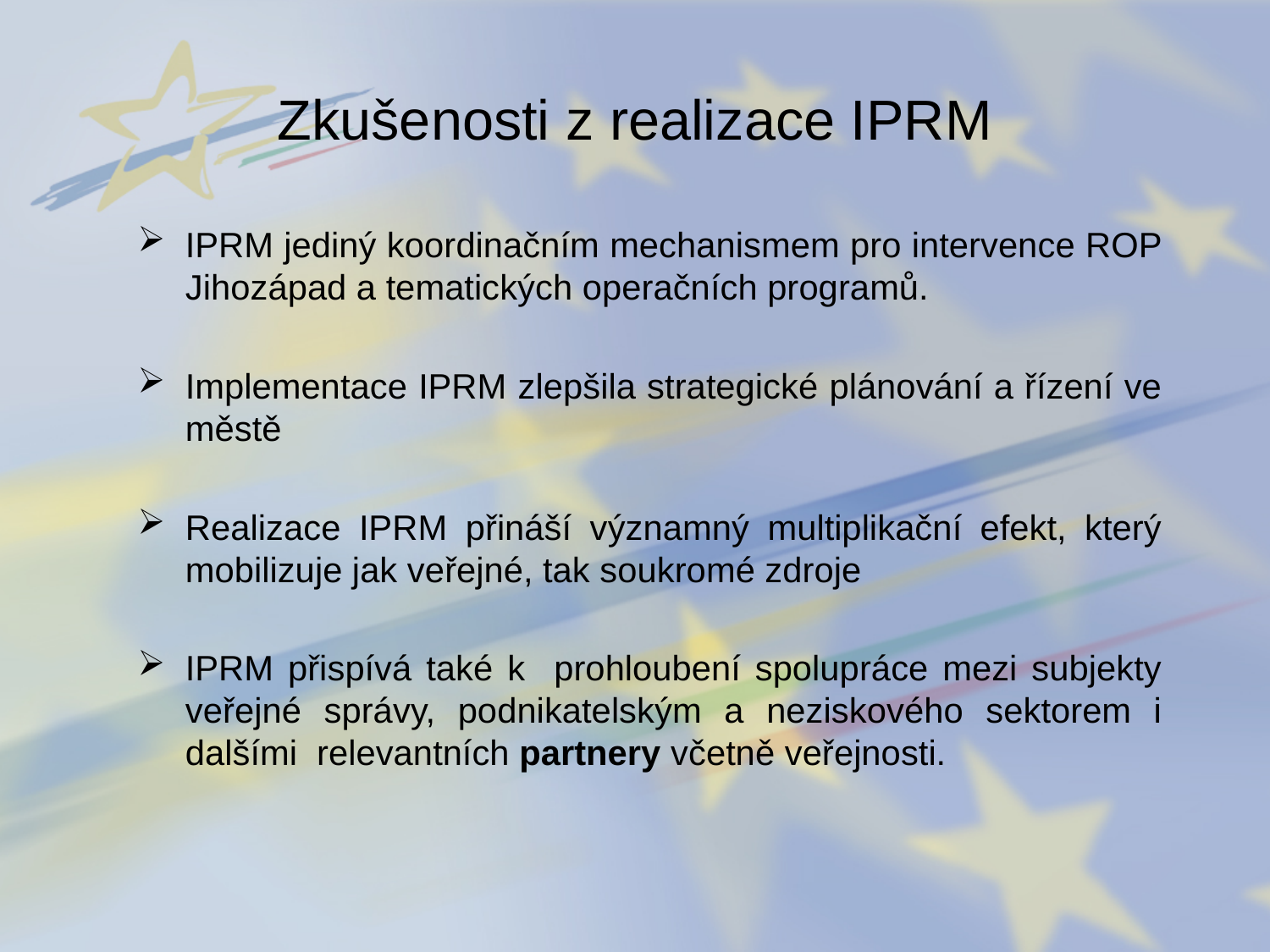

# Zkušenosti z realizace IPRM
IPRM jediný koordinačním mechanismem pro intervence ROP Jihozápad a tematických operačních programů.

Implementace IPRM zlepšila strategické plánování a řízení ve městě

Realizace IPRM přináší významný multiplikační efekt, který mobilizuje jak veřejné, tak soukromé zdroje

IPRM přispívá také k  prohloubení spolupráce mezi subjekty veřejné správy, podnikatelským a neziskového sektorem i dalšími  relevantních partnery včetně veřejnosti.